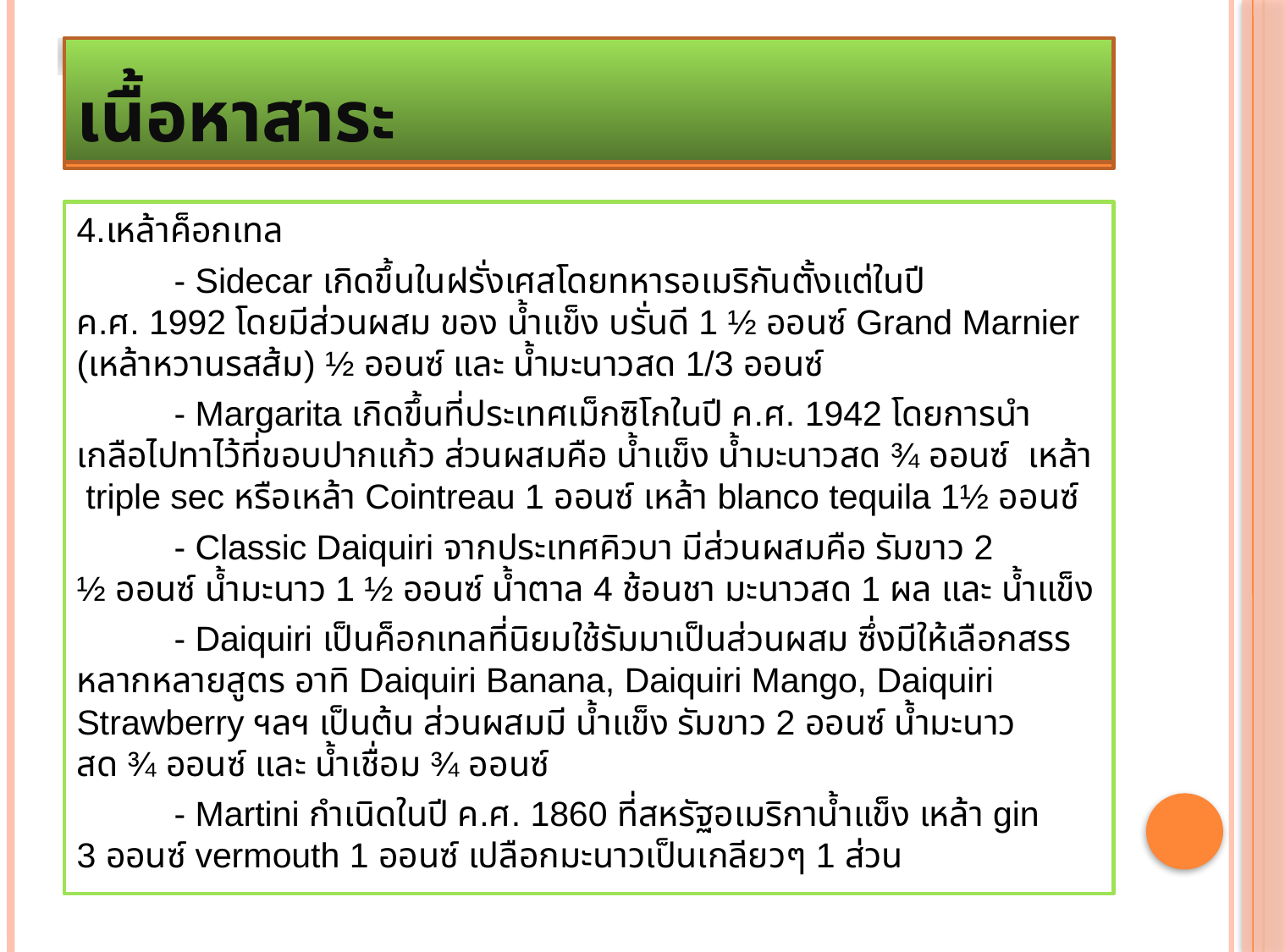

# เนื้อหาสาระ
เนื้อหาสาระ
4.เหล้าค็อกเทล
          - Sidecar เกิดขึ้นในฝรั่งเศสโดยทหารอเมริกันตั้งแต่ในปี ค.ศ. 1992 โดยมีส่วนผสม ของ น้ำแข็ง บรั่นดี 1 ½ ออนซ์ Grand Marnier (เหล้าหวานรสส้ม) ½ ออนซ์ และ น้ำมะนาวสด 1/3 ออนซ์
          - Margarita เกิดขึ้นที่ประเทศเม็กซิโกในปี ค.ศ. 1942 โดยการนำเกลือไปทาไว้ที่ขอบปากแก้ว ส่วนผสมคือ น้ำแข็ง น้ำมะนาวสด ¾ ออนซ์  เหล้า triple sec หรือเหล้า Cointreau 1 ออนซ์ เหล้า blanco tequila 1½ ออนซ์
          - Classic Daiquiri จากประเทศคิวบา มีส่วนผสมคือ รัมขาว 2 ½ ออนซ์ น้ำมะนาว 1 ½ ออนซ์ น้ำตาล 4 ช้อนชา มะนาวสด 1 ผล และ น้ำแข็ง
          - Daiquiri เป็นค็อกเทลที่นิยมใช้รัมมาเป็นส่วนผสม ซึ่งมีให้เลือกสรรหลากหลายสูตร อาทิ Daiquiri Banana, Daiquiri Mango, Daiquiri Strawberry ฯลฯ เป็นต้น ส่วนผสมมี น้ำแข็ง รัมขาว 2 ออนซ์ น้ำมะนาวสด ¾ ออนซ์ และ น้ำเชื่อม ¾ ออนซ์
          - Martini กำเนิดในปี ค.ศ. 1860 ที่สหรัฐอเมริกาน้ำแข็ง เหล้า gin 3 ออนซ์ vermouth 1 ออนซ์ เปลือกมะนาวเป็นเกลียวๆ 1 ส่วน